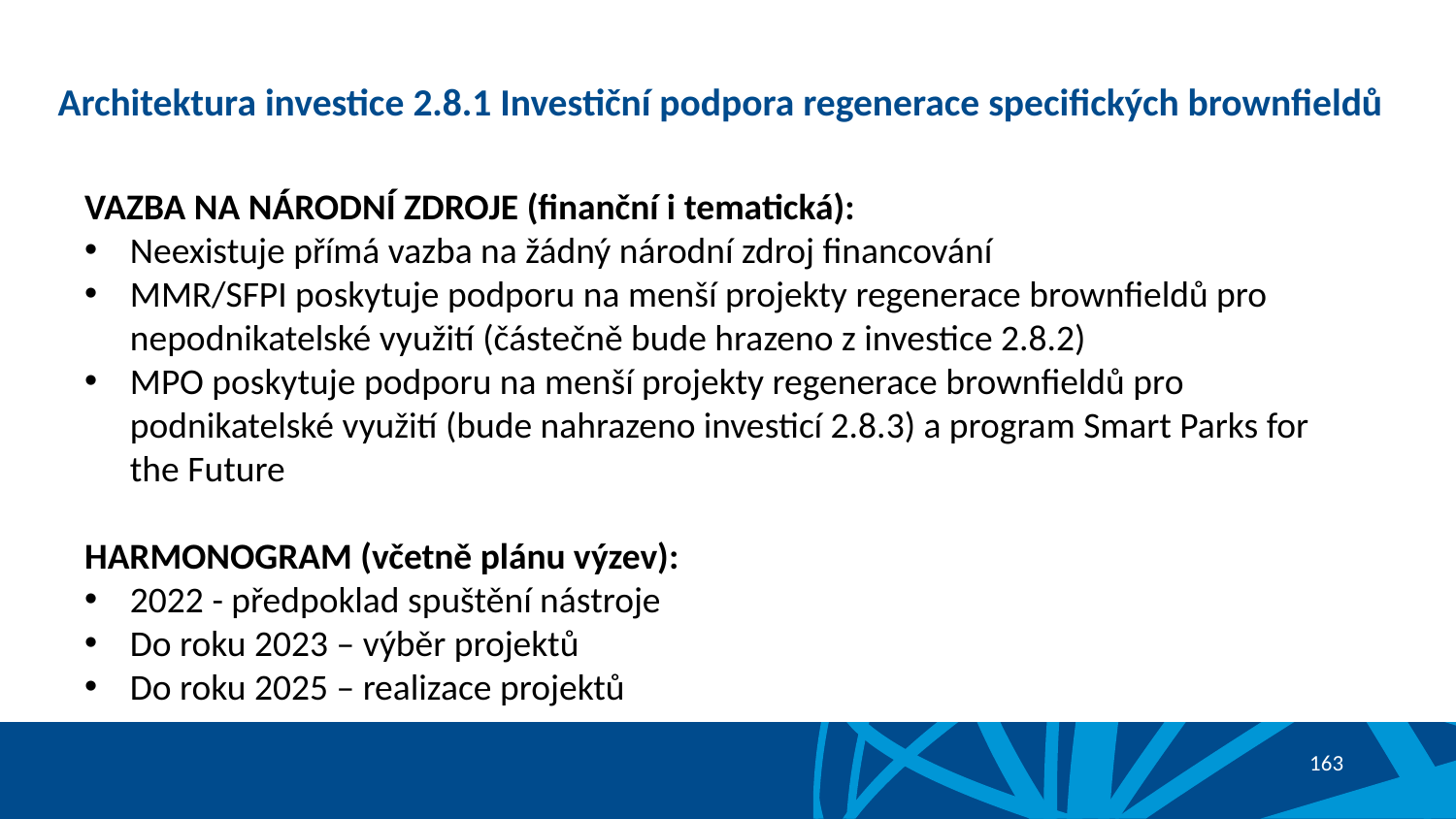

# Architektura investice 2.8.1 Investiční podpora regenerace specifických brownfieldů
VAZBA NA NÁRODNÍ ZDROJE (finanční i tematická):
Neexistuje přímá vazba na žádný národní zdroj financování
MMR/SFPI poskytuje podporu na menší projekty regenerace brownfieldů pro nepodnikatelské využití (částečně bude hrazeno z investice 2.8.2)
MPO poskytuje podporu na menší projekty regenerace brownfieldů pro podnikatelské využití (bude nahrazeno investicí 2.8.3) a program Smart Parks for the Future

HARMONOGRAM (včetně plánu výzev):
2022 - předpoklad spuštění nástroje
Do roku 2023 – výběr projektů
Do roku 2025 – realizace projektů